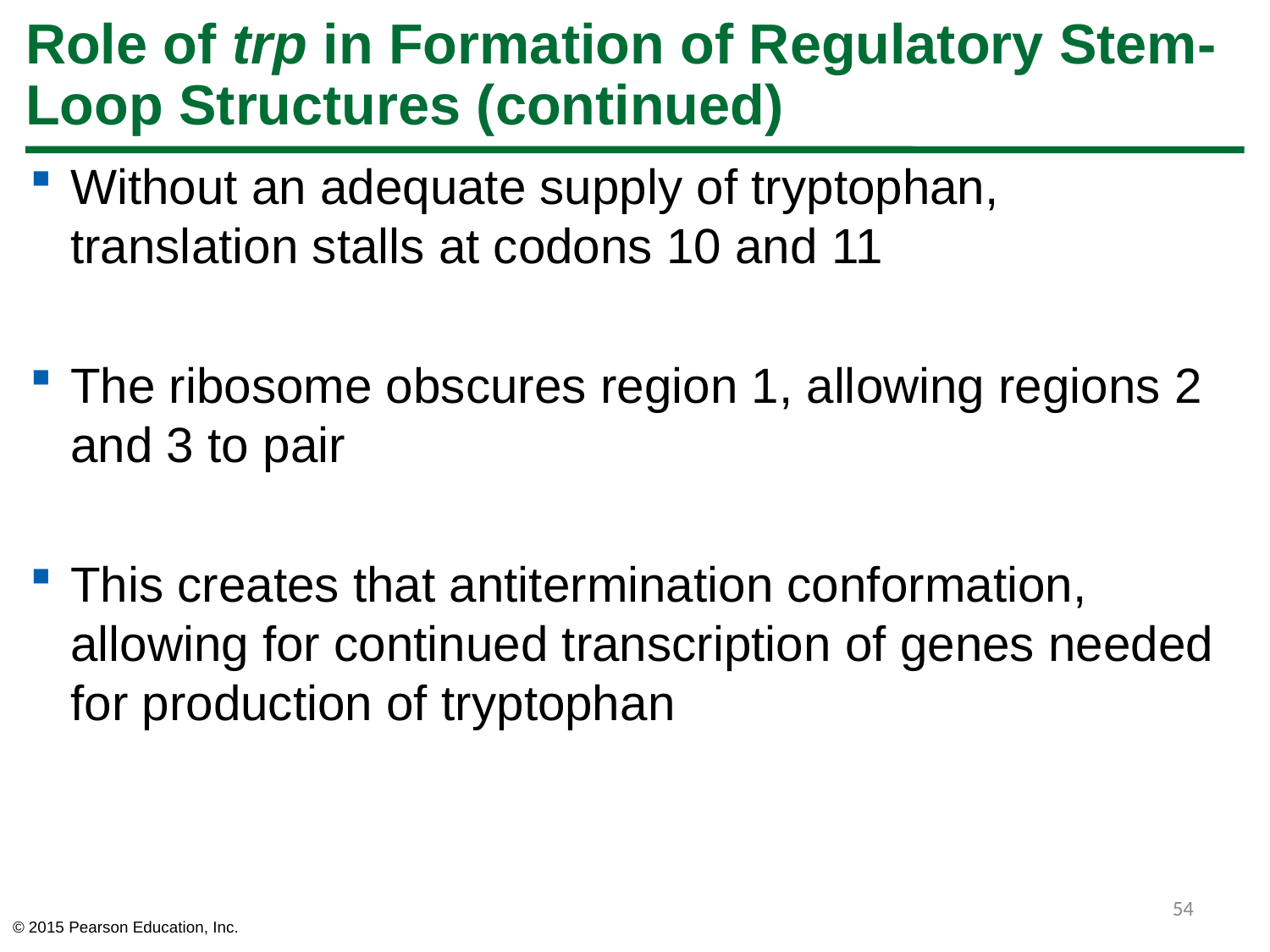

# Role of trp in Formation of Regulatory Stem-Loop Structures (continued)
Without an adequate supply of tryptophan, translation stalls at codons 10 and 11

The ribosome obscures region 1, allowing regions 2 and 3 to pair

This creates that antitermination conformation, allowing for continued transcription of genes needed for production of tryptophan
54
© 2015 Pearson Education, Inc.